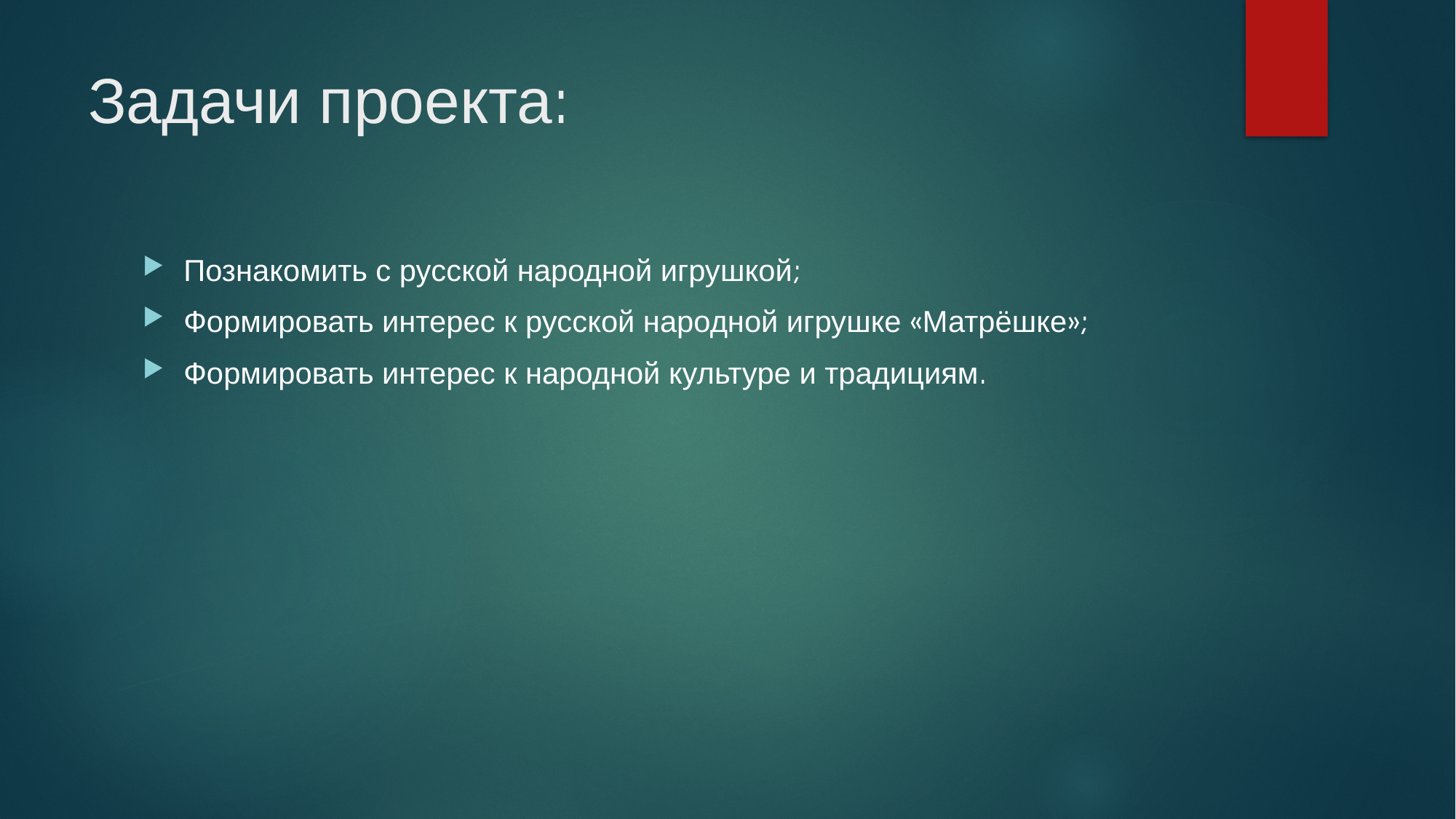

# Задачи проекта:
Познакомить с русской народной игрушкой;
Формировать интерес к русской народной игрушке «Матрёшке»;
Формировать интерес к народной культуре и традициям.